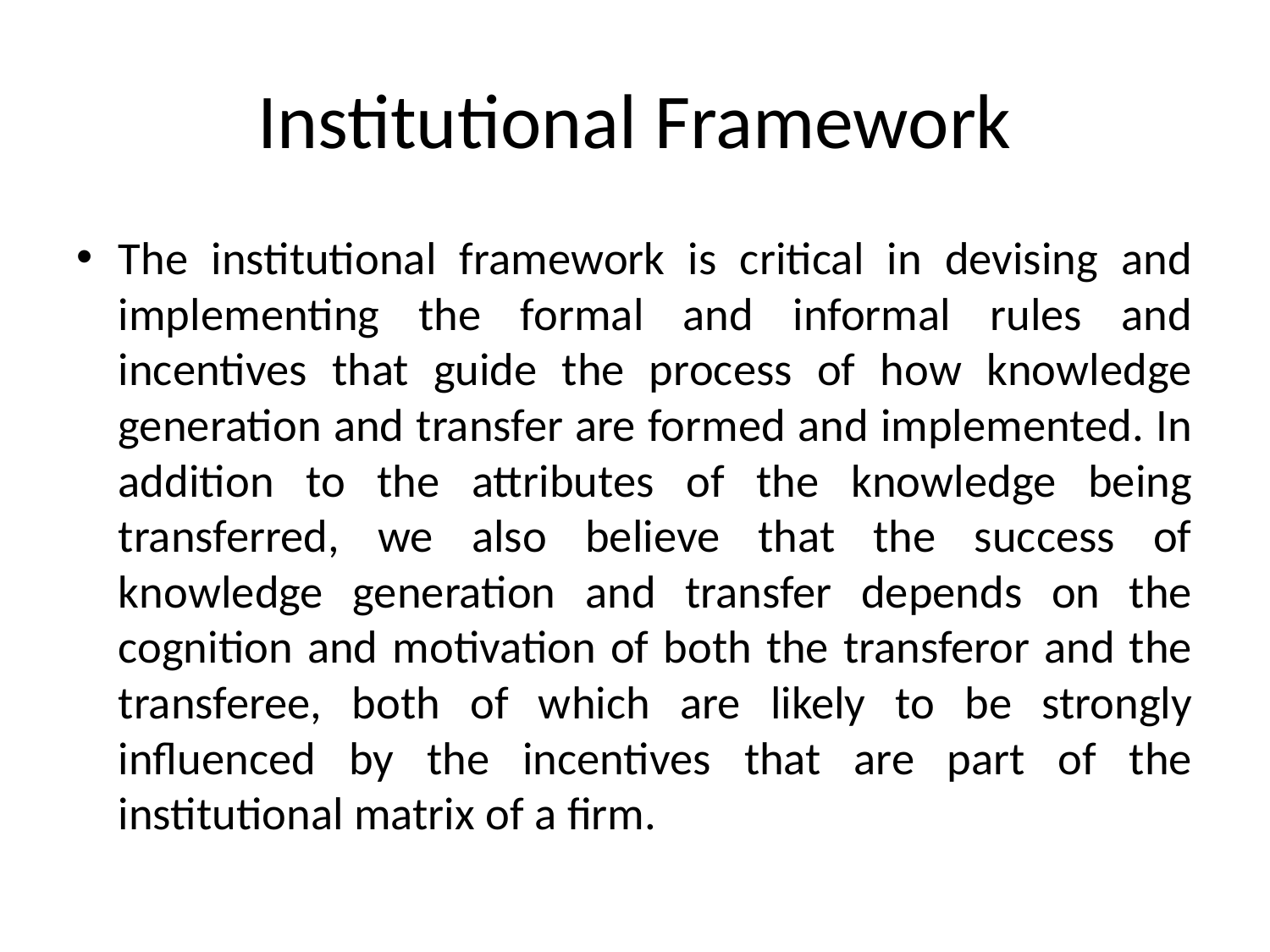

# Institutional Framework
The institutional framework is critical in devising and implementing the formal and informal rules and incentives that guide the process of how knowledge generation and transfer are formed and implemented. In addition to the attributes of the knowledge being transferred, we also believe that the success of knowledge generation and transfer depends on the cognition and motivation of both the transferor and the transferee, both of which are likely to be strongly influenced by the incentives that are part of the institutional matrix of a firm.